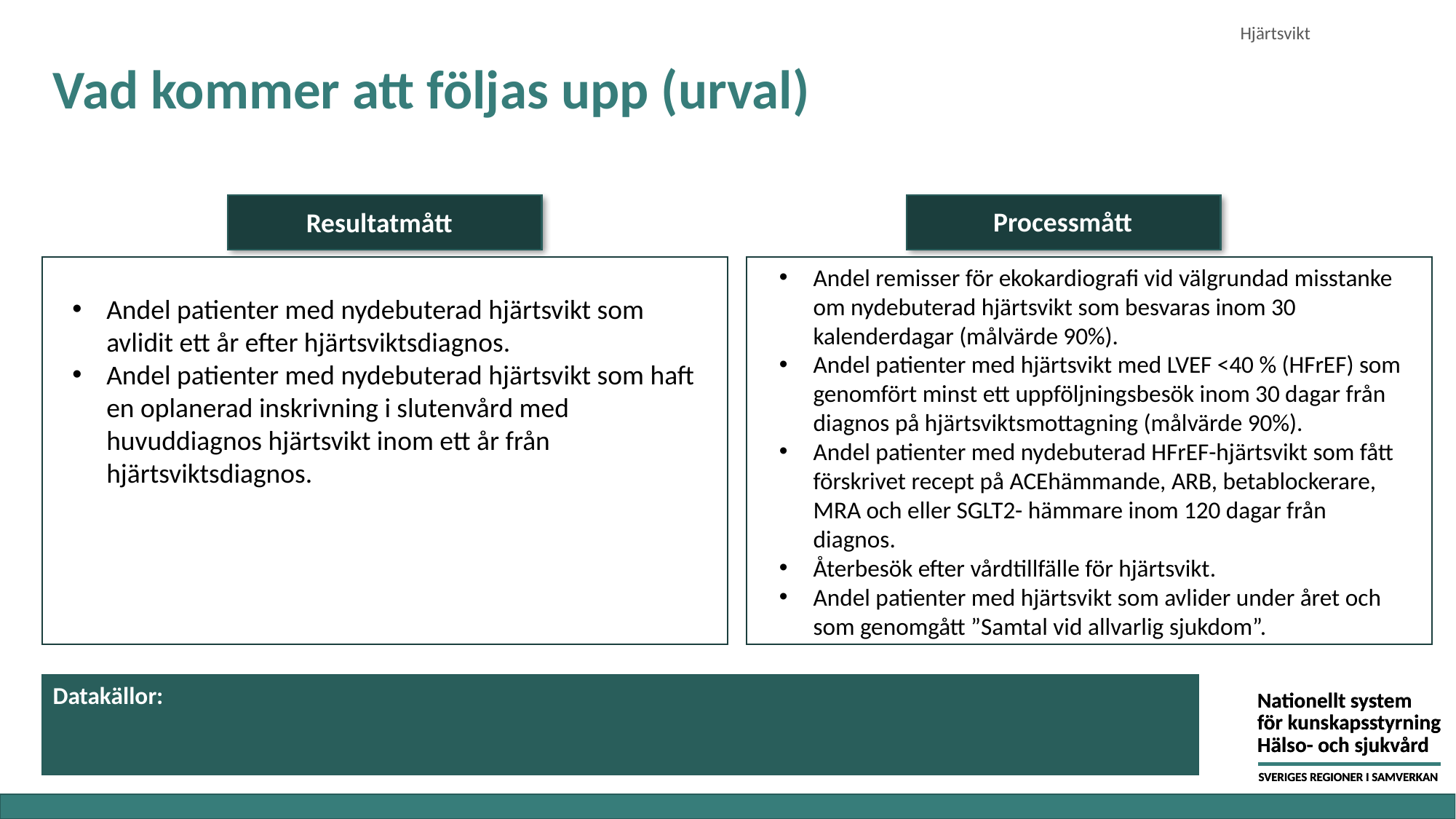

Hjärtsvikt
# Vad kommer att följas upp (urval)

Processmått
Resultatmått

Andel remisser för ekokardiografi vid välgrundad misstanke om nydebuterad hjärtsvikt som besvaras inom 30 kalenderdagar (målvärde 90%).
Andel patienter med hjärtsvikt med LVEF <40 % (HFrEF) som genomfört minst ett uppföljningsbesök inom 30 dagar från diagnos på hjärtsviktsmottagning (målvärde 90%).
Andel patienter med nydebuterad HFrEF-hjärtsvikt som fått förskrivet recept på ACEhämmande, ARB, betablockerare, MRA och eller SGLT2- hämmare inom 120 dagar från diagnos.
Återbesök efter vårdtillfälle för hjärtsvikt.
Andel patienter med hjärtsvikt som avlider under året och som genomgått ”Samtal vid allvarlig sjukdom”.

Andel patienter med nydebuterad hjärtsvikt som avlidit ett år efter hjärtsviktsdiagnos.
Andel patienter med nydebuterad hjärtsvikt som haft en oplanerad inskrivning i slutenvård med huvuddiagnos hjärtsvikt inom ett år från hjärtsviktsdiagnos.
Datakällor: